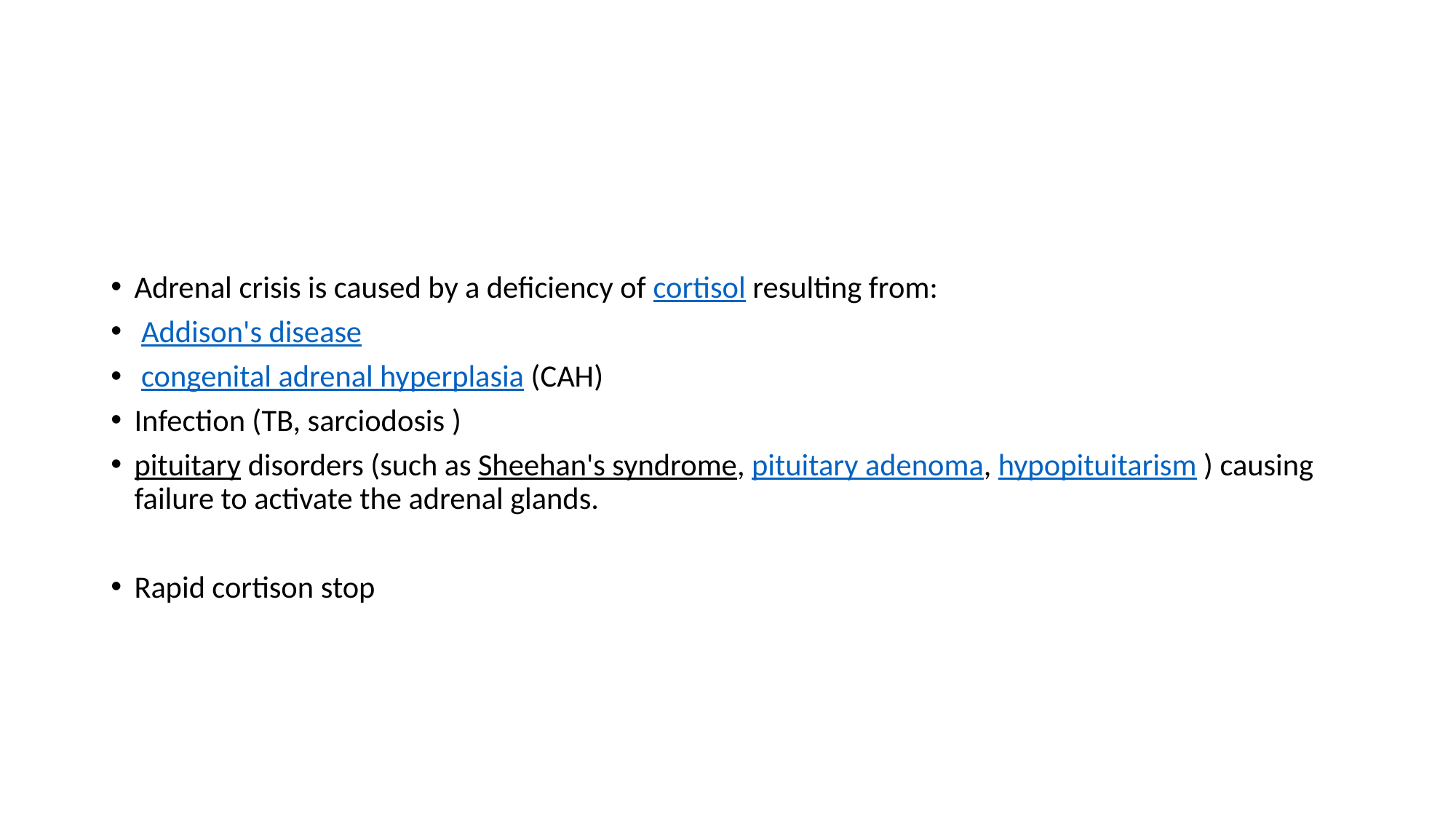

#

Adrenal crisis is caused by a deficiency of cortisol resulting from:
 Addison's disease
 congenital adrenal hyperplasia (CAH)
Infection (TB, sarciodosis )
pituitary disorders (such as Sheehan's syndrome, pituitary adenoma, hypopituitarism ) causing failure to activate the adrenal glands.

Rapid cortison stop